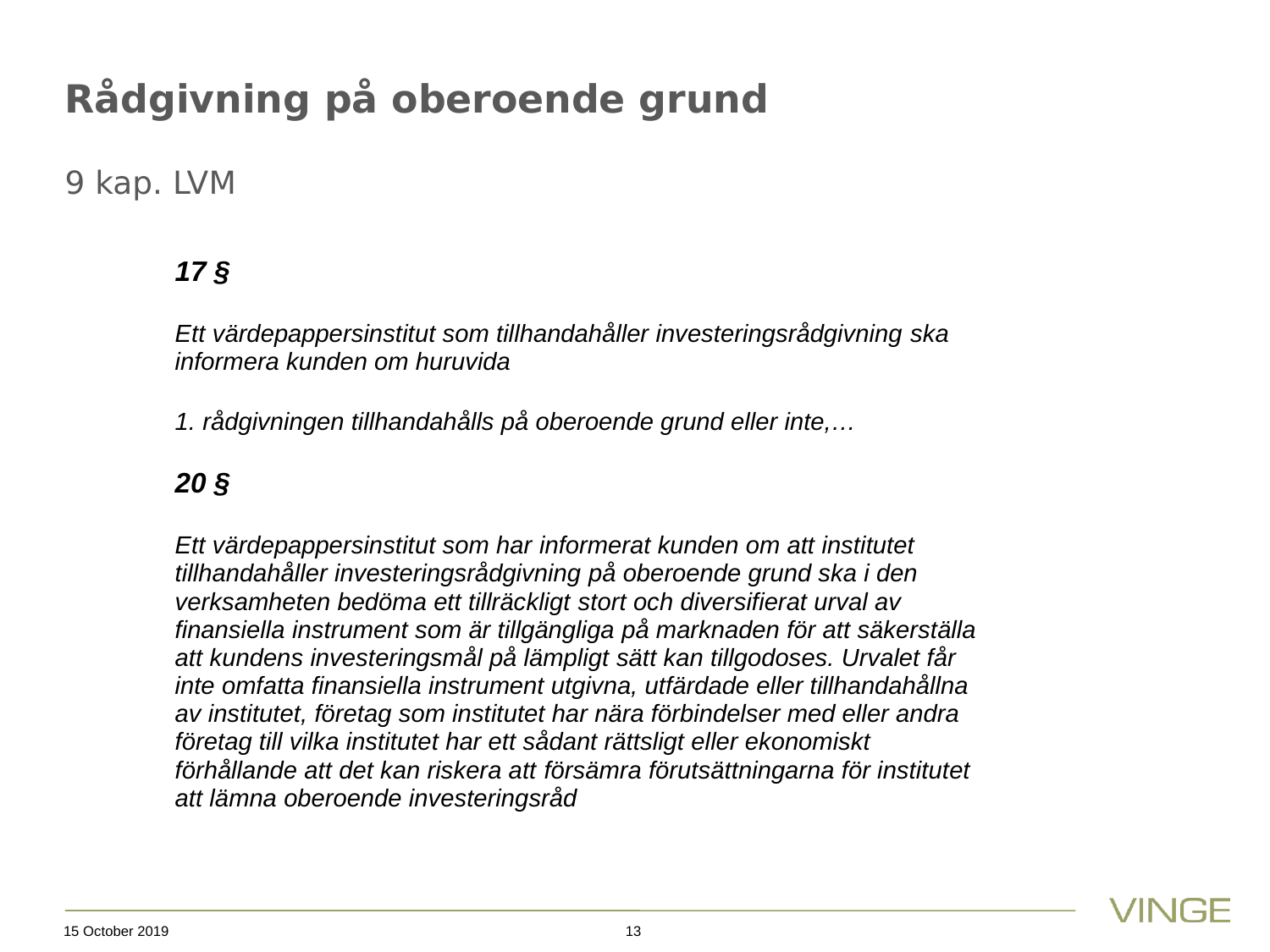

# Rådgivning på oberoende grund 9 kap. LVM
17 §
Ett värdepappersinstitut som tillhandahåller investeringsrådgivning ska informera kunden om huruvida
1. rådgivningen tillhandahålls på oberoende grund eller inte,…
20 §
Ett värdepappersinstitut som har informerat kunden om att institutet tillhandahåller investeringsrådgivning på oberoende grund ska i den verksamheten bedöma ett tillräckligt stort och diversifierat urval av finansiella instrument som är tillgängliga på marknaden för att säkerställa att kundens investeringsmål på lämpligt sätt kan tillgodoses. Urvalet får inte omfatta finansiella instrument utgivna, utfärdade eller tillhandahållna av institutet, företag som institutet har nära förbindelser med eller andra företag till vilka institutet har ett sådant rättsligt eller ekonomiskt förhållande att det kan riskera att försämra förutsättningarna för institutet att lämna oberoende investeringsråd
15 October 2019
13